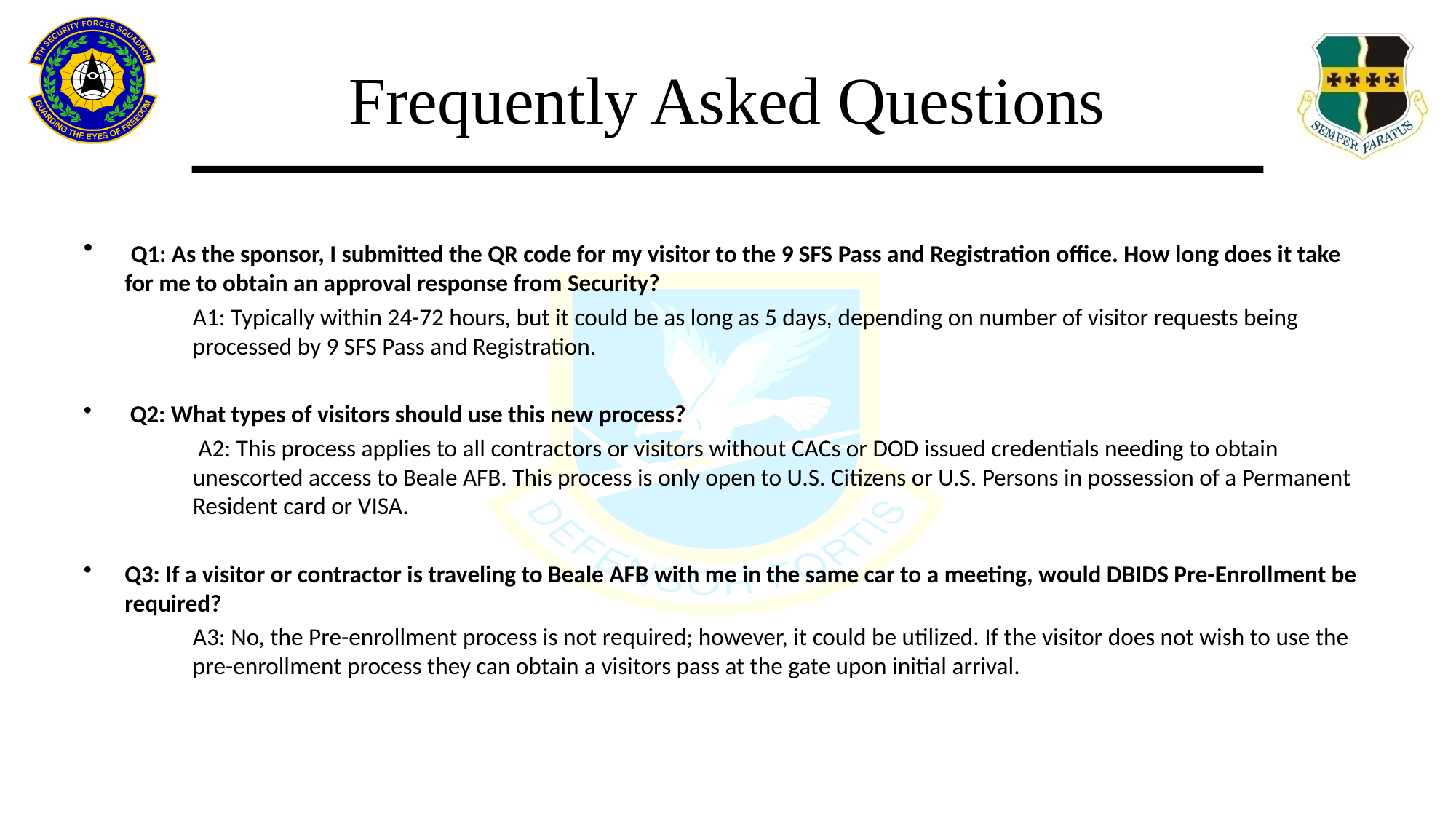

# Frequently Asked Questions

 Q1: As the sponsor, I submitted the QR code for my visitor to the 9 SFS Pass and Registration office. How long does it take for me to obtain an approval response from Security?
	A1: Typically within 24-72 hours, but it could be as long as 5 days, depending on number of visitor requests being 	processed by 9 SFS Pass and Registration.

 Q2: What types of visitors should use this new process?
	 A2: This process applies to all contractors or visitors without CACs or DOD issued credentials needing to obtain 	unescorted access to Beale AFB. This process is only open to U.S. Citizens or U.S. Persons in possession of a Permanent 	Resident card or VISA.

Q3: If a visitor or contractor is traveling to Beale AFB with me in the same car to a meeting, would DBIDS Pre-Enrollment be required?
	A3: No, the Pre-enrollment process is not required; however, it could be utilized. If the visitor does not wish to use the 	pre-enrollment process they can obtain a visitors pass at the gate upon initial arrival.